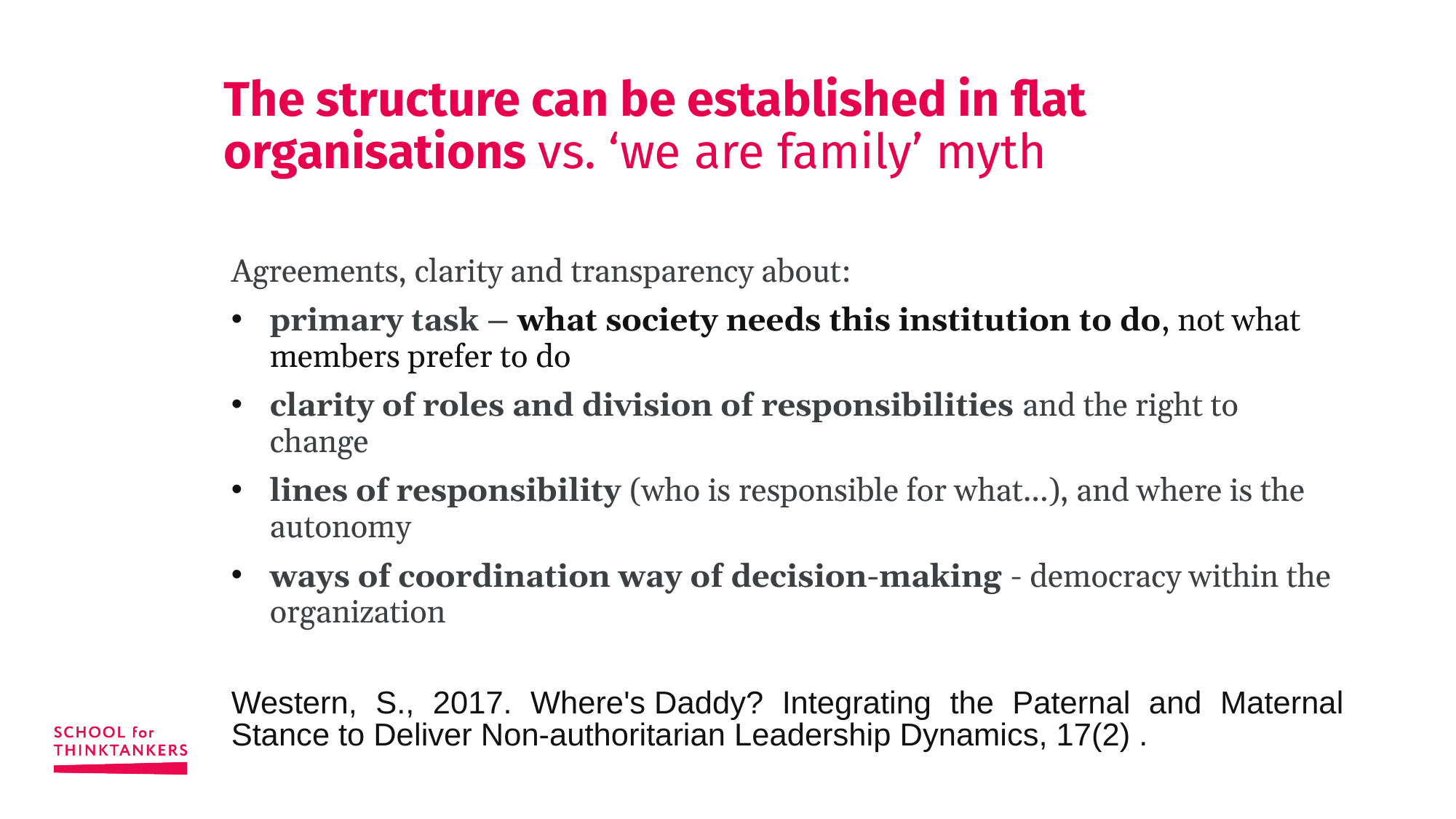

# The structure can be established in flat organisations vs. ‘we are family’ myth
Agreements, clarity and transparency about:
primary task – what society needs this institution to do, not what members prefer to do
clarity of roles and division of responsibilities and the right to change
lines of responsibility (who is responsible for what...), and where is the autonomy
ways of coordination way of decision-making - democracy within the organization

Western, S., 2017. Where's Daddy? Integrating the Paternal and Maternal Stance to Deliver Non-authoritarian Leadership Dynamics, 17(2) .